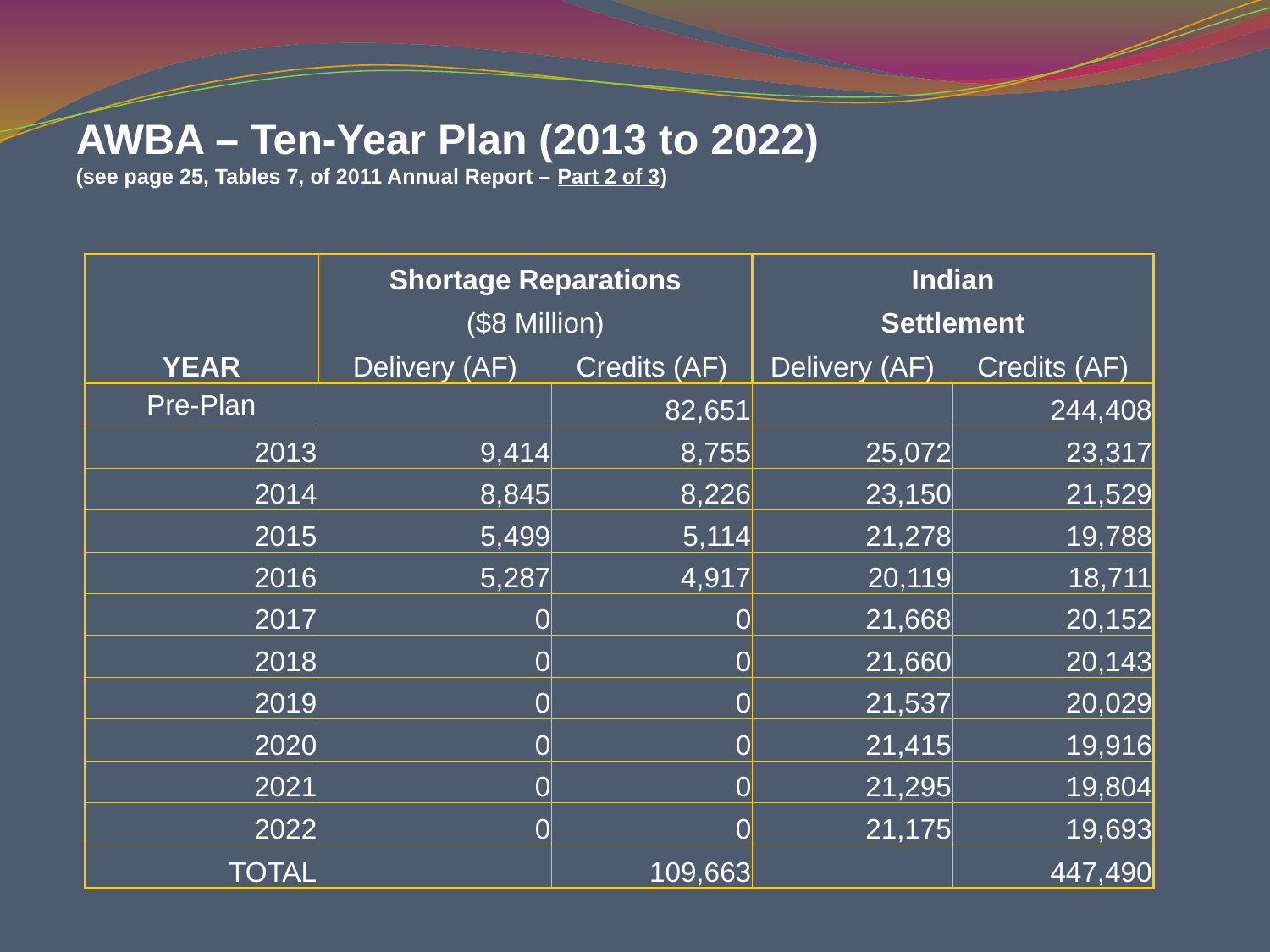

AWBA – Ten-Year Plan (2013 to 2022)
(see page 25, Tables 7, of 2011 Annual Report – Part 2 of 3)
| YEAR | Shortage Reparations |  | Indian |  |
| --- | --- | --- | --- | --- |
|  | ($8 Million) |  | Settlement |  |
|  | Delivery (AF) | Credits (AF) | Delivery (AF) | Credits (AF) |
| Pre-Plan |  | 82,651 |  | 244,408 |
| 2013 | 9,414 | 8,755 | 25,072 | 23,317 |
| 2014 | 8,845 | 8,226 | 23,150 | 21,529 |
| 2015 | 5,499 | 5,114 | 21,278 | 19,788 |
| 2016 | 5,287 | 4,917 | 20,119 | 18,711 |
| 2017 | 0 | 0 | 21,668 | 20,152 |
| 2018 | 0 | 0 | 21,660 | 20,143 |
| 2019 | 0 | 0 | 21,537 | 20,029 |
| 2020 | 0 | 0 | 21,415 | 19,916 |
| 2021 | 0 | 0 | 21,295 | 19,804 |
| 2022 | 0 | 0 | 21,175 | 19,693 |
| TOTAL |  | 109,663 |  | 447,490 |